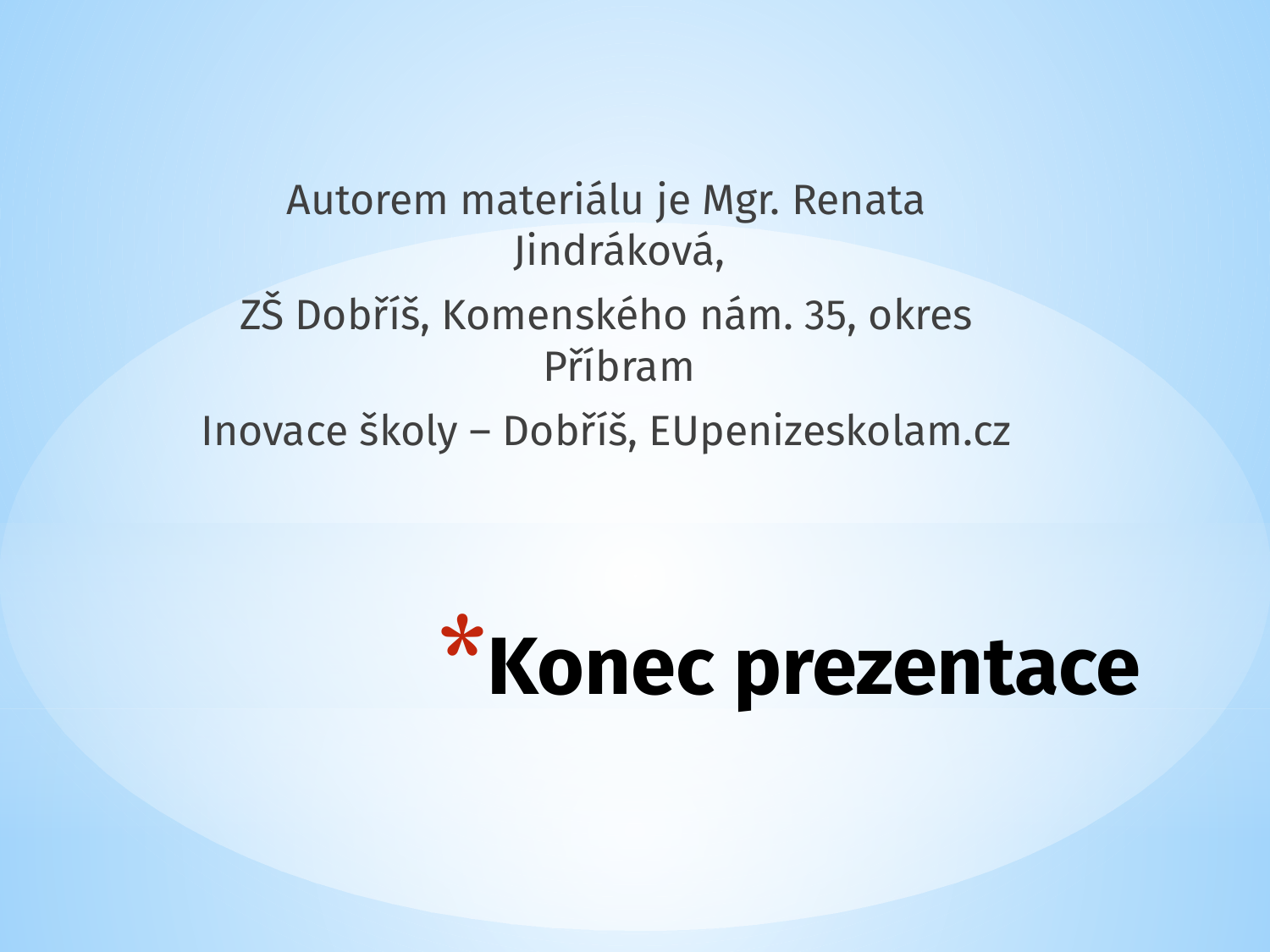

Autorem materiálu je Mgr. Renata Jindráková,
ZŠ Dobříš, Komenského nám. 35, okres Příbram
Inovace školy – Dobříš, EUpenizeskolam.cz

# Konec prezentace